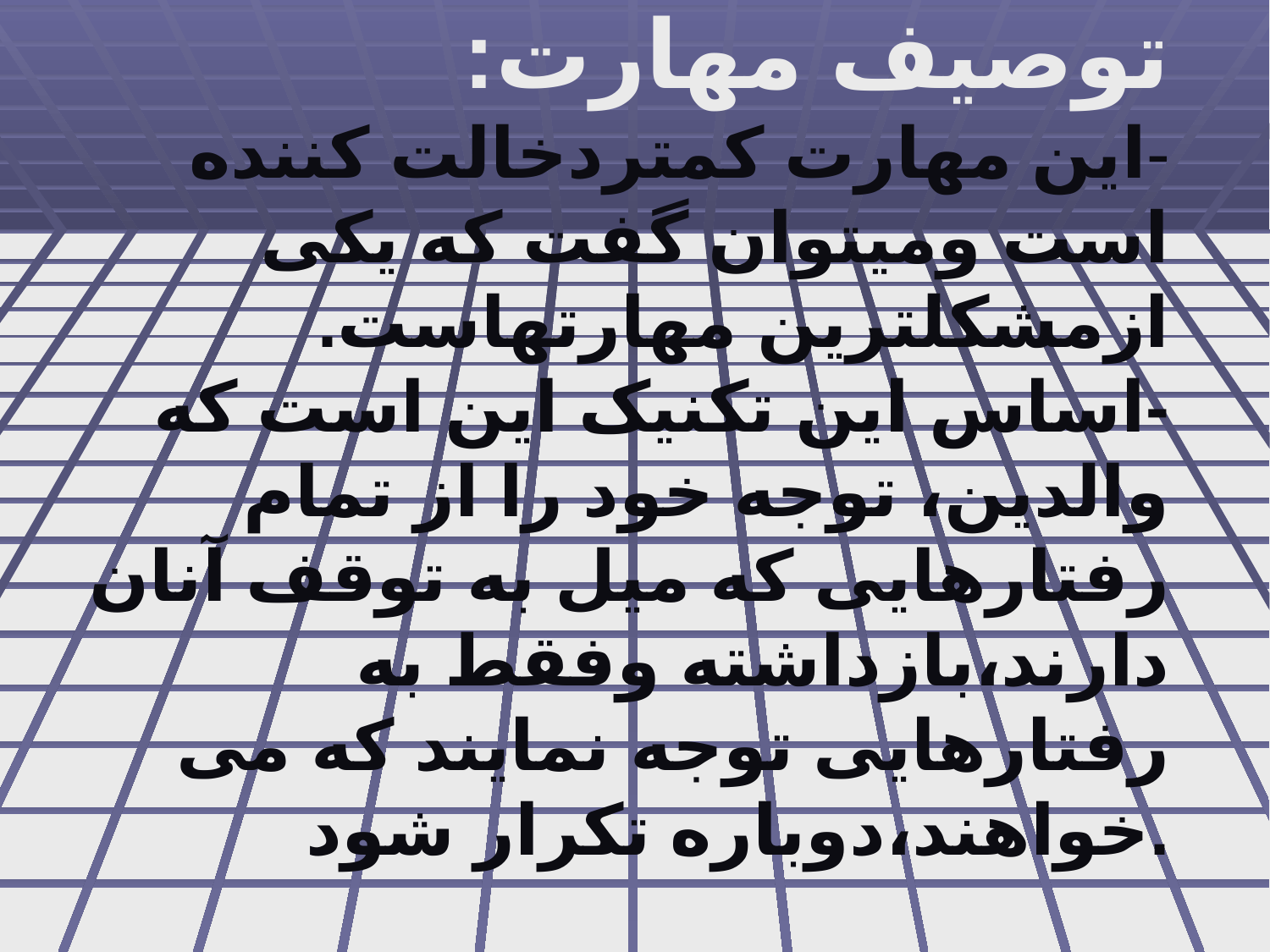

# توصیف مهارت: -این مهارت کمتردخالت کننده است ومیتوان گفت که یکی ازمشکلترین مهارتهاست. -اساس این تکنیک این است که والدین، توجه خود را از تمام رفتارهایی که میل به توقف آنان دارند،بازداشته وفقط به رفتارهایی توجه نمایند که می خواهند،دوباره تکرار شود.